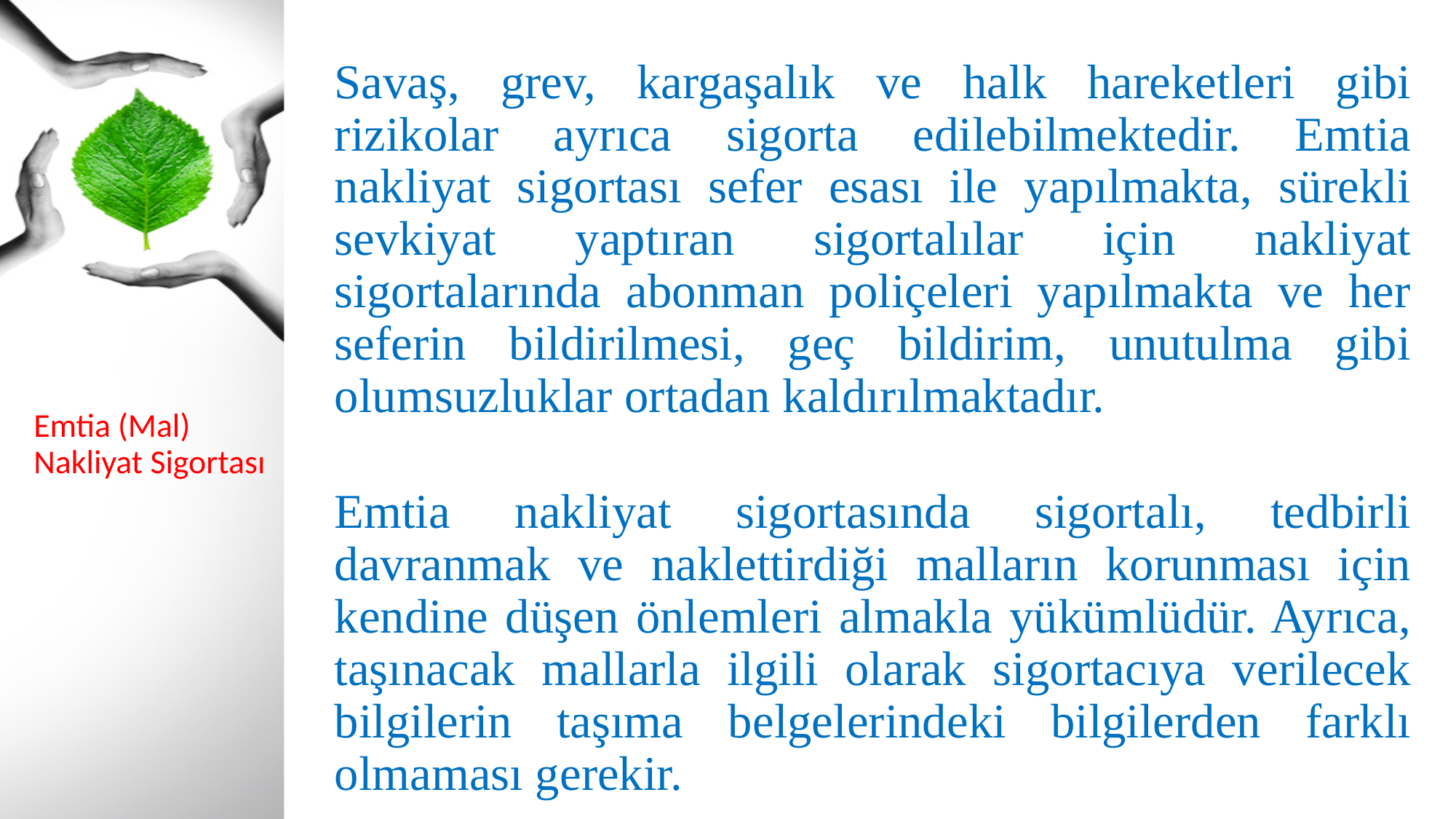

Savaş, grev, kargaşalık ve halk hareketleri gibi rizikolar ayrıca sigorta edilebilmektedir. Emtia nakliyat sigortası sefer esası ile yapılmakta, sürekli sevkiyat yaptıran sigortalılar için nakliyat sigortalarında abonman poliçeleri yapılmakta ve her seferin bildirilmesi, geç bildirim, unutulma gibi olumsuzluklar ortadan kaldırılmaktadır.

Emtia nakliyat sigortasında sigortalı, tedbirli davranmak ve naklettirdiği malların korunması için kendine düşen önlemleri almakla yükümlüdür. Ayrıca, taşınacak mallarla ilgili olarak sigortacıya verilecek bilgilerin taşıma belgelerindeki bilgilerden farklı olmaması gerekir.
# Emtia (Mal) Nakliyat Sigortası